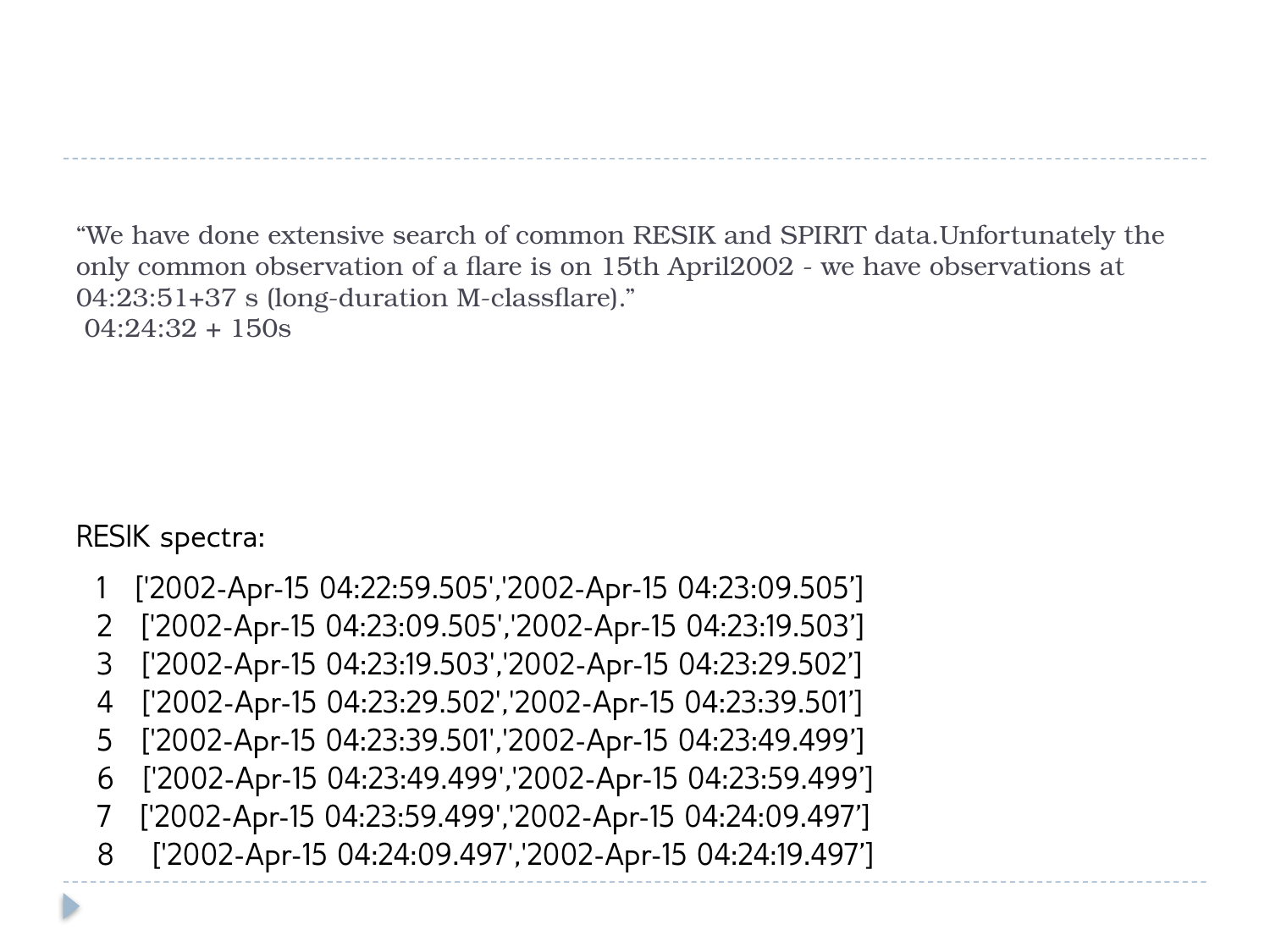

# “We have done extensive search of common RESIK and SPIRIT data.Unfortunately the only common observation of a flare is on 15th April2002 - we have observations at 04:23:51+37 s (long-duration M-classflare).” 04:24:32 + 150s
RESIK spectra:
1   ['2002-Apr-15 04:22:59.505','2002-Apr-15 04:23:09.505’]
2   ['2002-Apr-15 04:23:09.505','2002-Apr-15 04:23:19.503’]
3   ['2002-Apr-15 04:23:19.503','2002-Apr-15 04:23:29.502’]
4   ['2002-Apr-15 04:23:29.502','2002-Apr-15 04:23:39.501’]
5   ['2002-Apr-15 04:23:39.501','2002-Apr-15 04:23:49.499’]
6   ['2002-Apr-15 04:23:49.499','2002-Apr-15 04:23:59.499’]
7   ['2002-Apr-15 04:23:59.499','2002-Apr-15 04:24:09.497’]
8    ['2002-Apr-15 04:24:09.497','2002-Apr-15 04:24:19.497’]